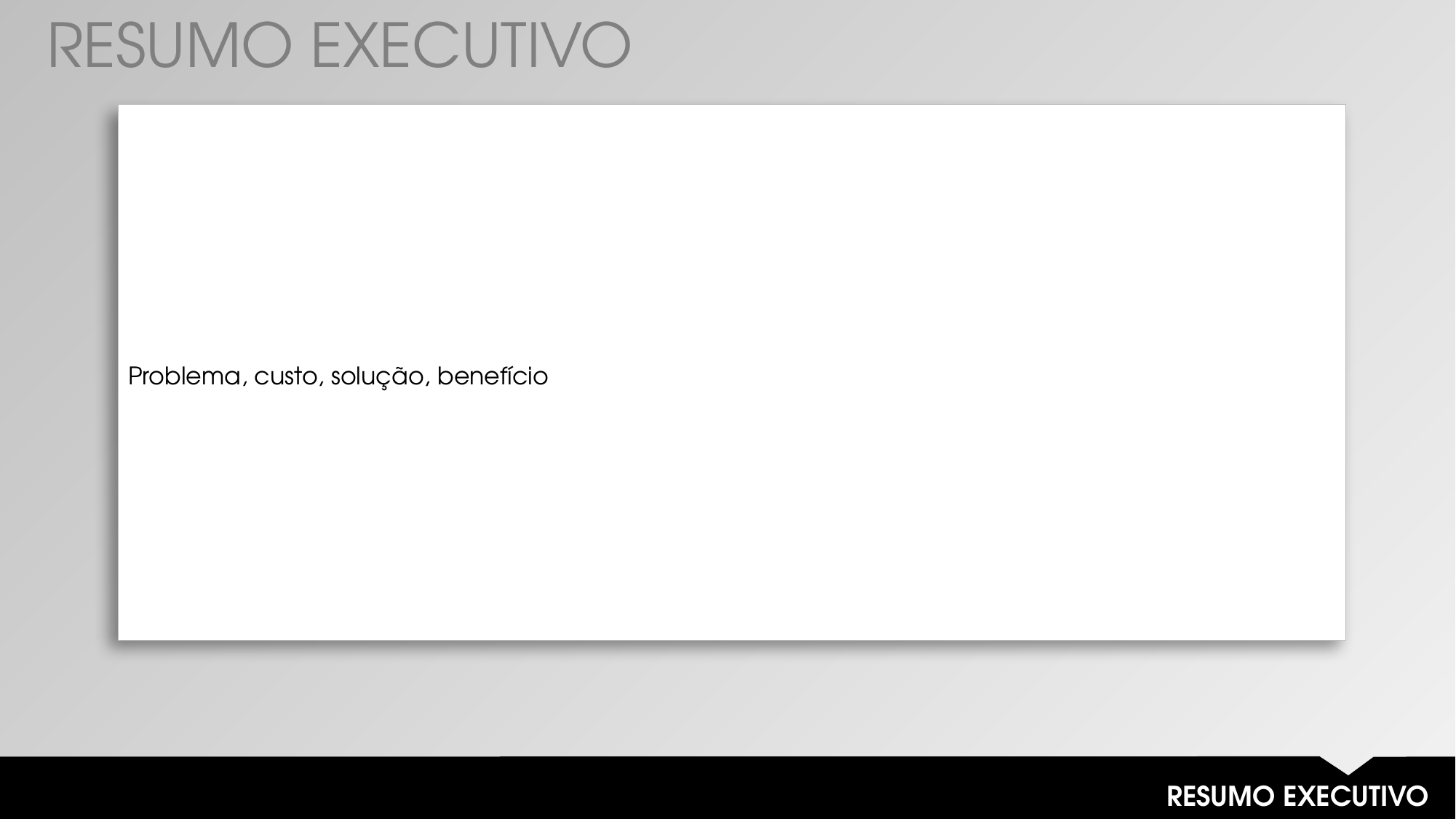

RESUMO EXECUTIVO
| Problema, custo, solução, benefício |
| --- |

RESUMO EXECUTIVO